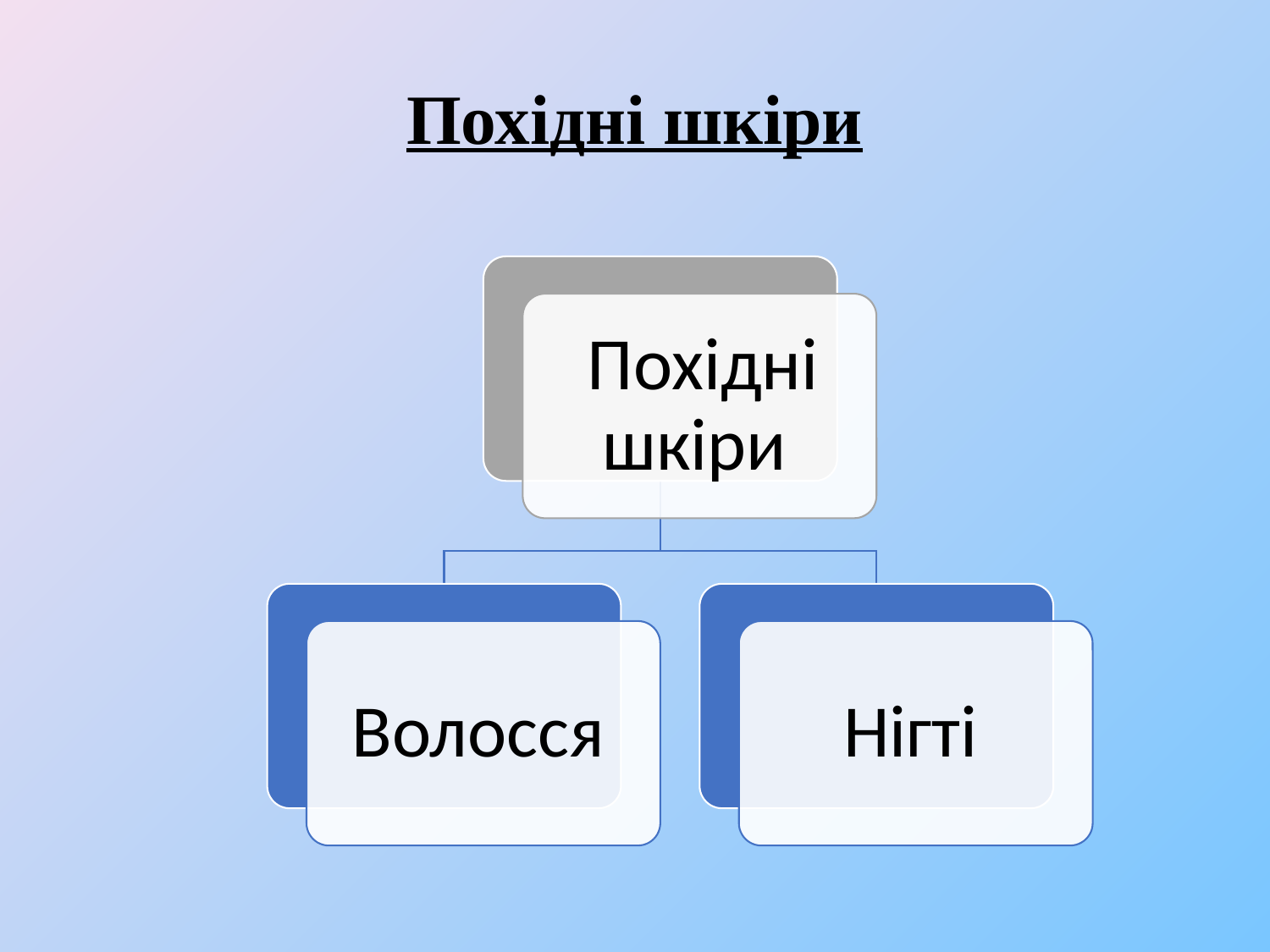

# Похідні шкіри
Похідні шкіри
Волосся
Нігті